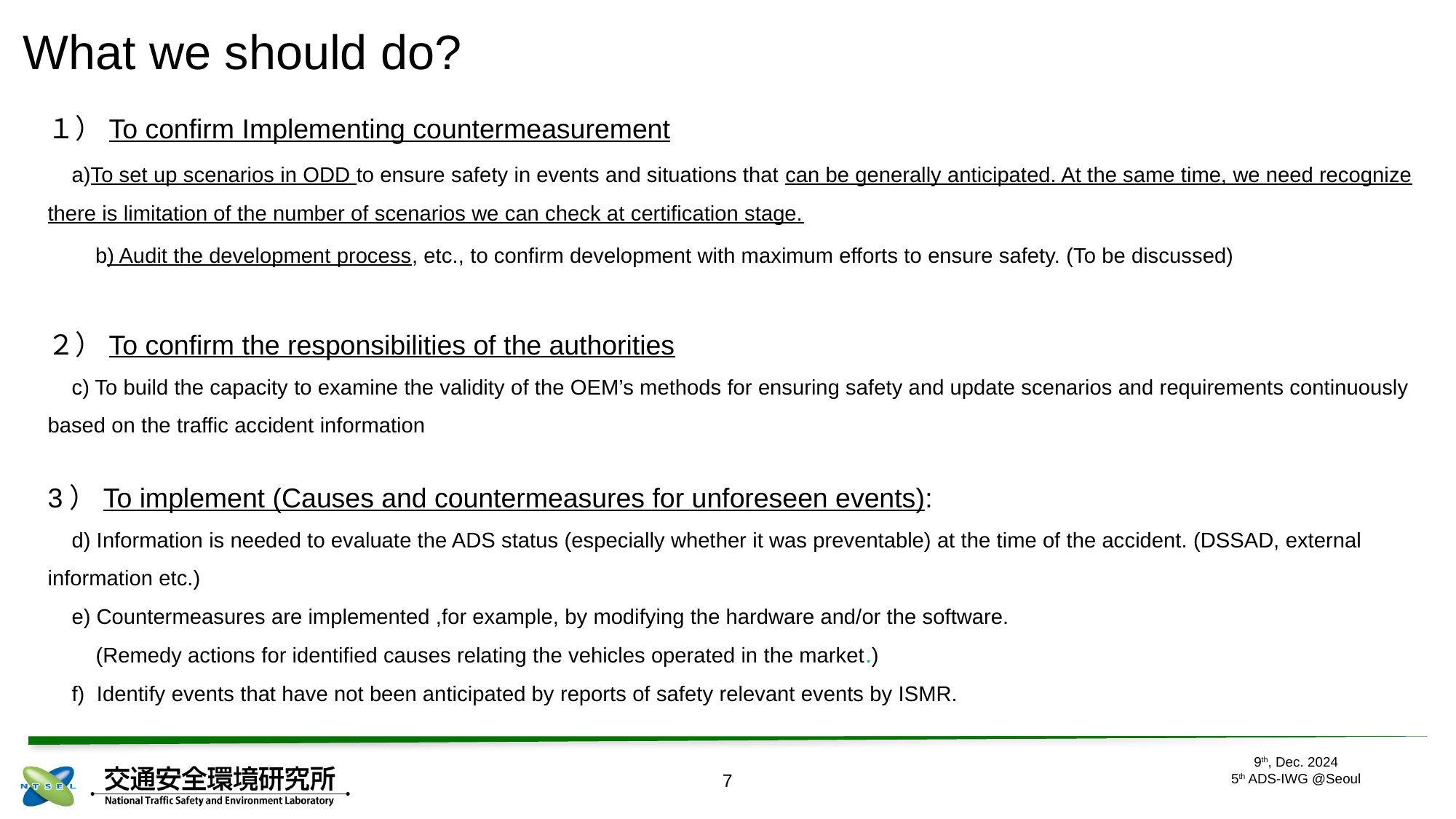

# What we should do?
１）To confirm Implementing countermeasurement
    a)To set up scenarios in ODD to ensure safety in events and situations that can be generally anticipated. At the same time, we need recognize there is limitation of the number of scenarios we can check at certification stage.
　　b) Audit the development process, etc., to confirm development with maximum efforts to ensure safety. (To be discussed)

２）To confirm the responsibilities of the authorities
    c) To build the capacity to examine the validity of the OEM’s methods for ensuring safety and update scenarios and requirements continuously based on the traffic accident information

3）To implement (Causes and countermeasures for unforeseen events):
    d) Information is needed to evaluate the ADS status (especially whether it was preventable) at the time of the accident. (DSSAD, external information etc.)
    e) Countermeasures are implemented ,for example, by modifying the hardware and/or the software.
        (Remedy actions for identified causes relating the vehicles operated in the market.)
    f)  Identify events that have not been anticipated by reports of safety relevant events by ISMR.

7